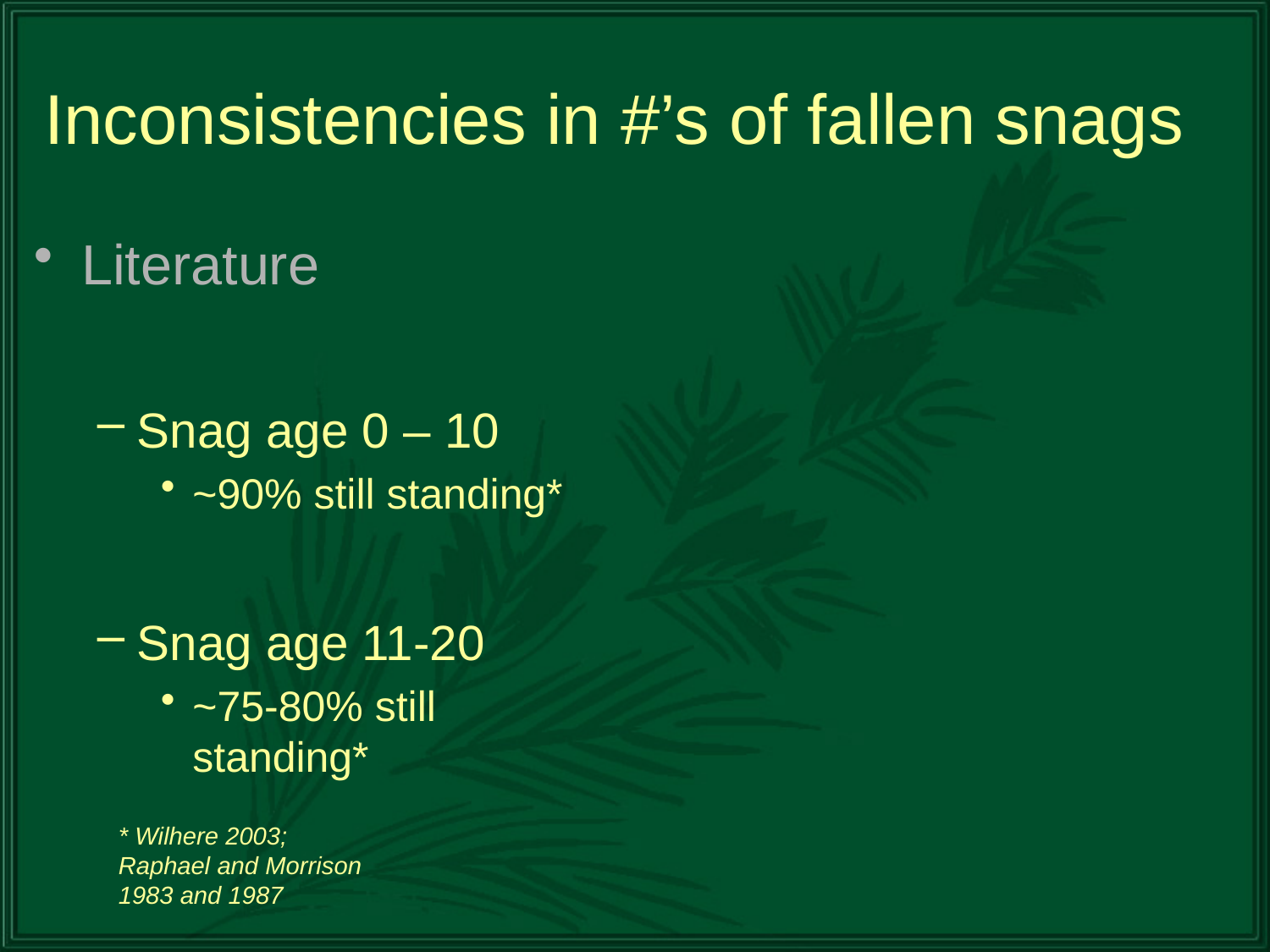

# Inconsistencies in #’s of fallen snags
Literature

Snag age 0 – 10
~90% still standing*

Snag age 11-20
~75-80% still standing*

* Wilhere 2003; Raphael and Morrison 1983 and 1987